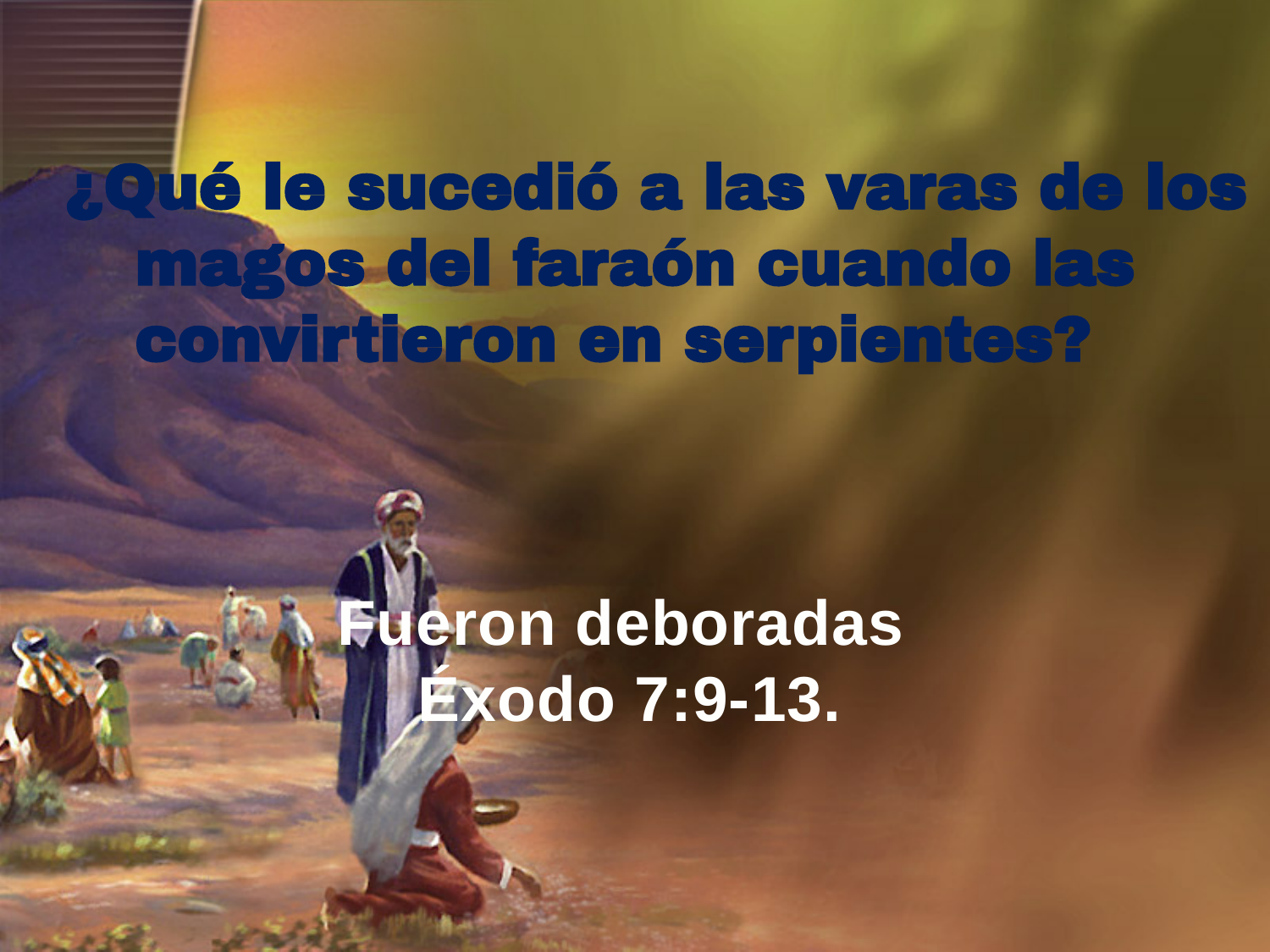

¿Qué le sucedió a las varas de los magos del faraón cuando las convirtieron en serpientes?

Fueron deboradas
Éxodo 7:9-13.